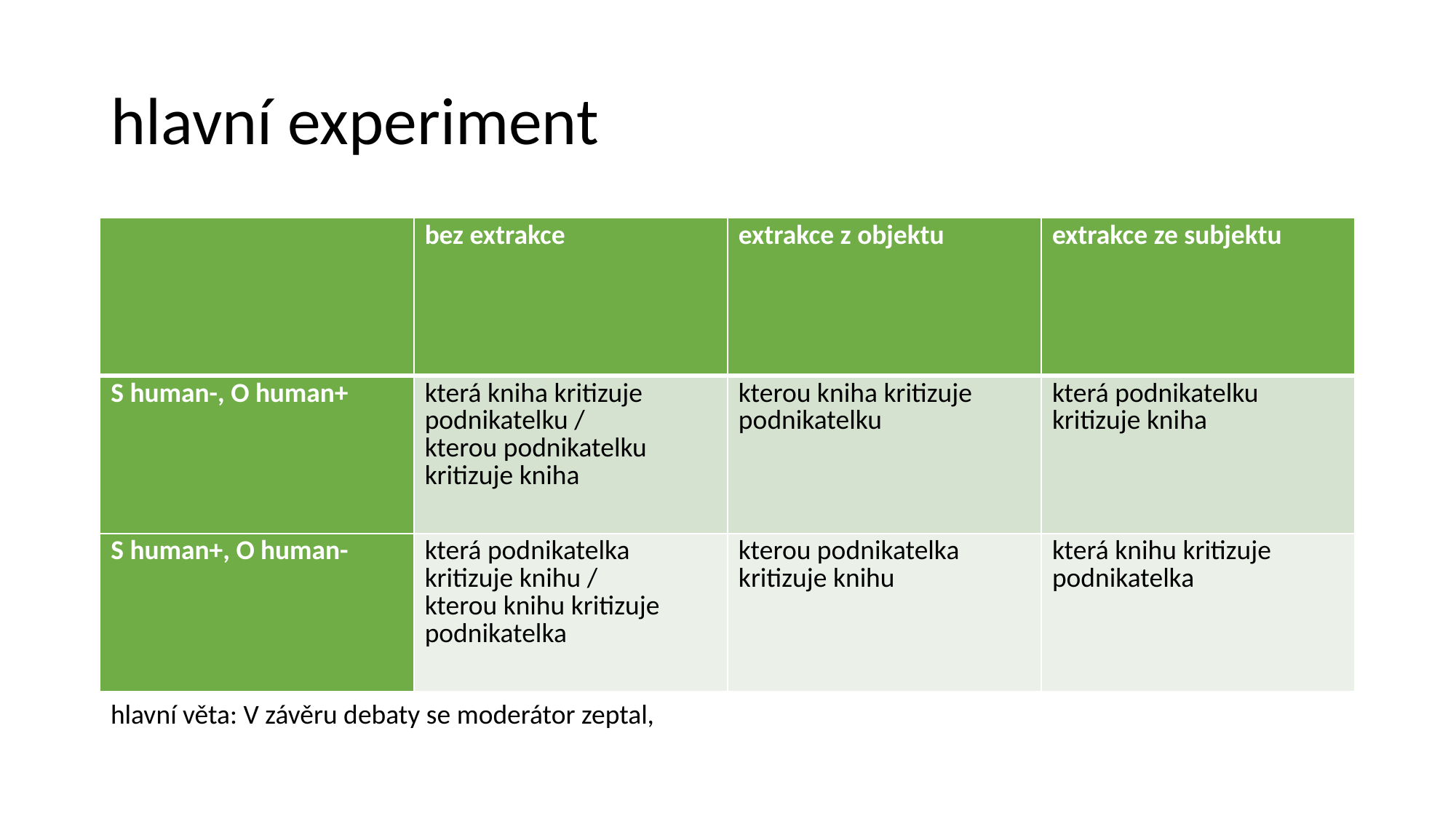

# hlavní experiment
|  | bez extrakce | extrakce z objektu | extrakce ze subjektu |
| --- | --- | --- | --- |
| S human-, O human+ | která kniha kritizuje podnikatelku / kterou podnikatelku kritizuje kniha | kterou kniha kritizuje podnikatelku | která podnikatelku kritizuje kniha |
| S human+, O human- | která podnikatelka kritizuje knihu / kterou knihu kritizuje podnikatelka | kterou podnikatelka kritizuje knihu | která knihu kritizuje podnikatelka |
hlavní věta: V závěru debaty se moderátor zeptal,